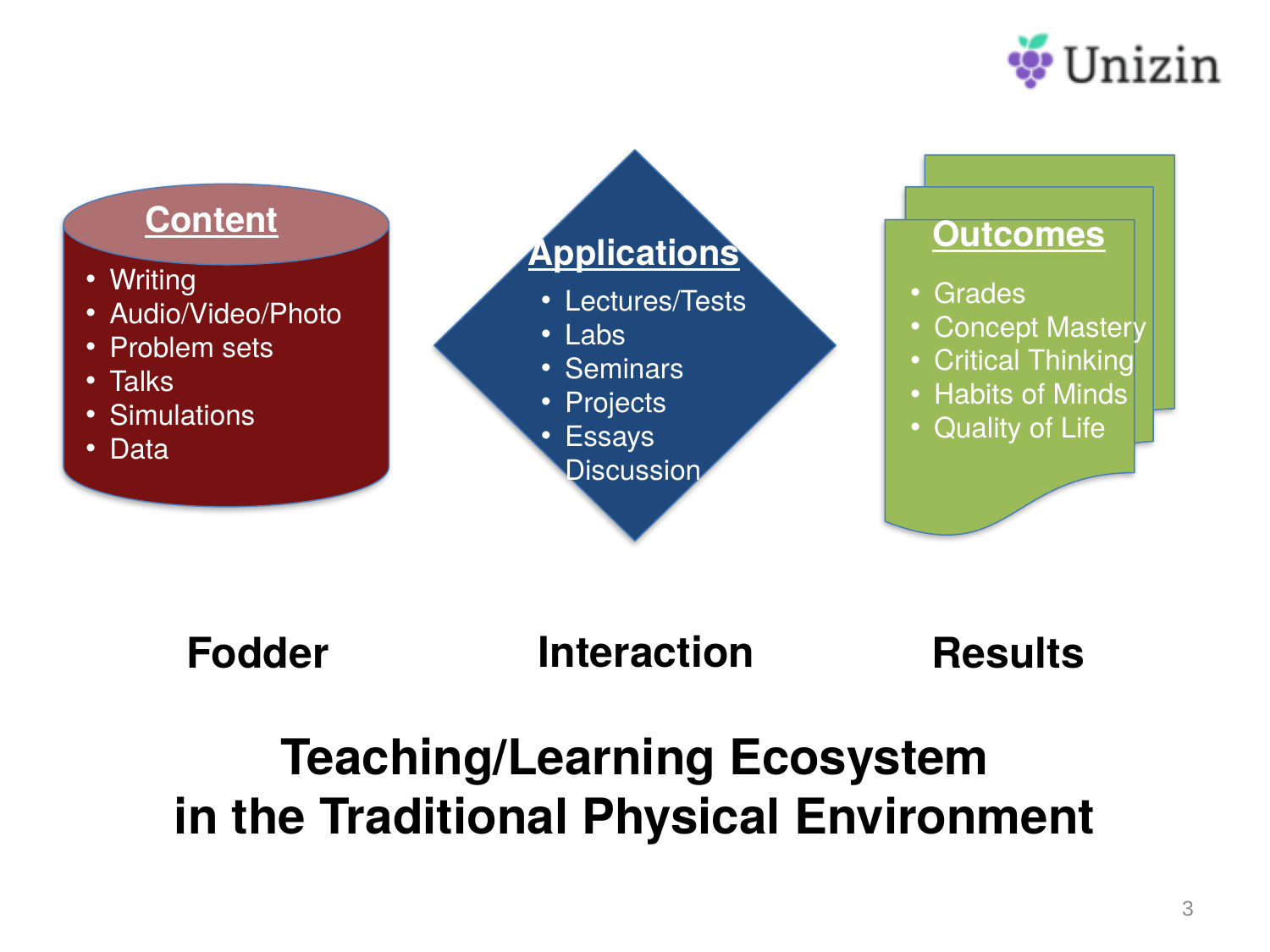

Content
Outcomes
Applications
Writing
Audio/Video/Photo
Problem sets
Talks
Simulations
Data
Grades
Concept Mastery
Critical Thinking
Habits of Minds
Quality of Life
Lectures/Tests
Labs
Seminars
Projects
Essays
Discussion
Interaction
Fodder
Results
Teaching/Learning Ecosystem
in the Traditional Physical Environment
3